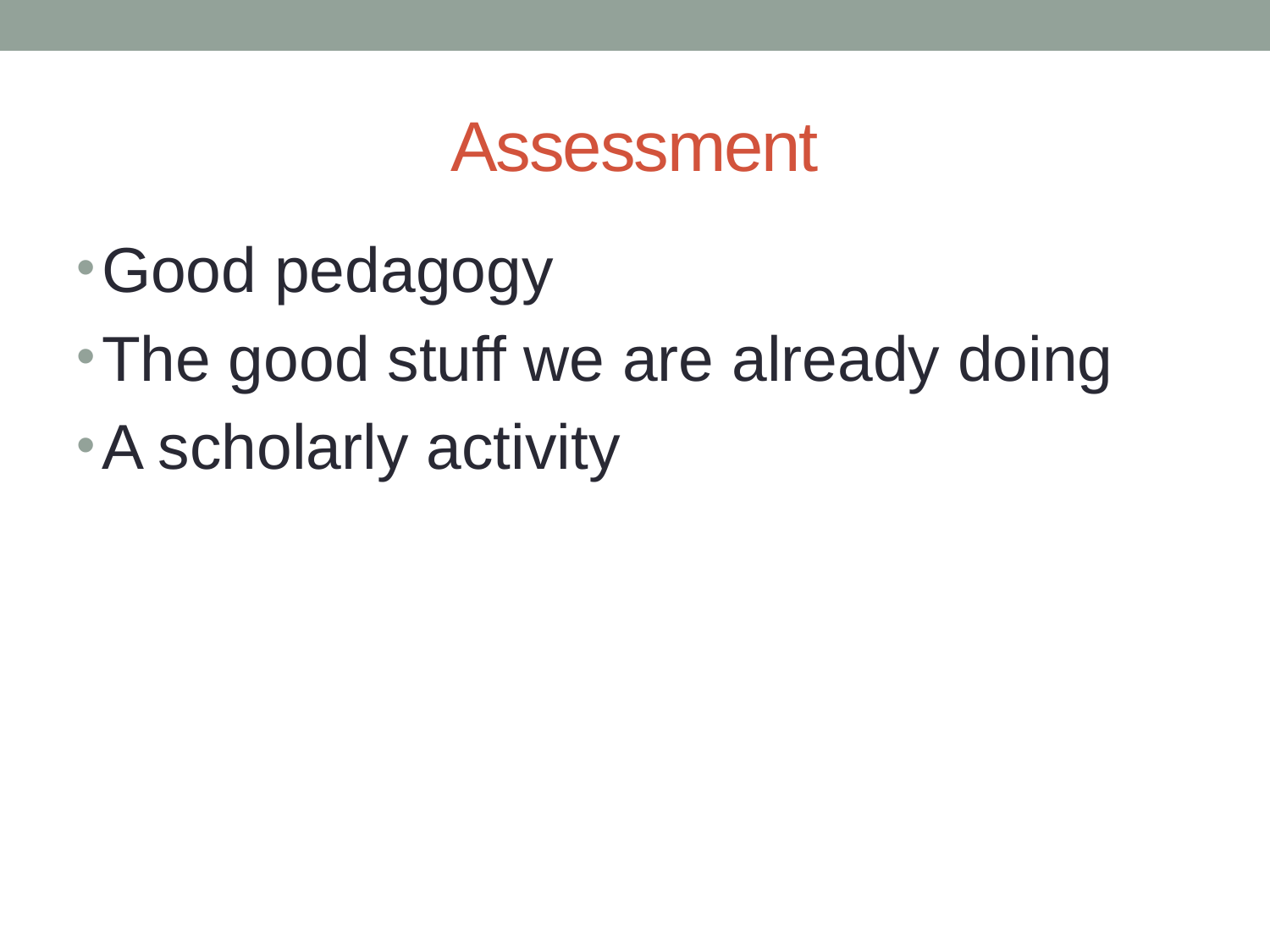

# Assessment
Good pedagogy
The good stuff we are already doing
A scholarly activity